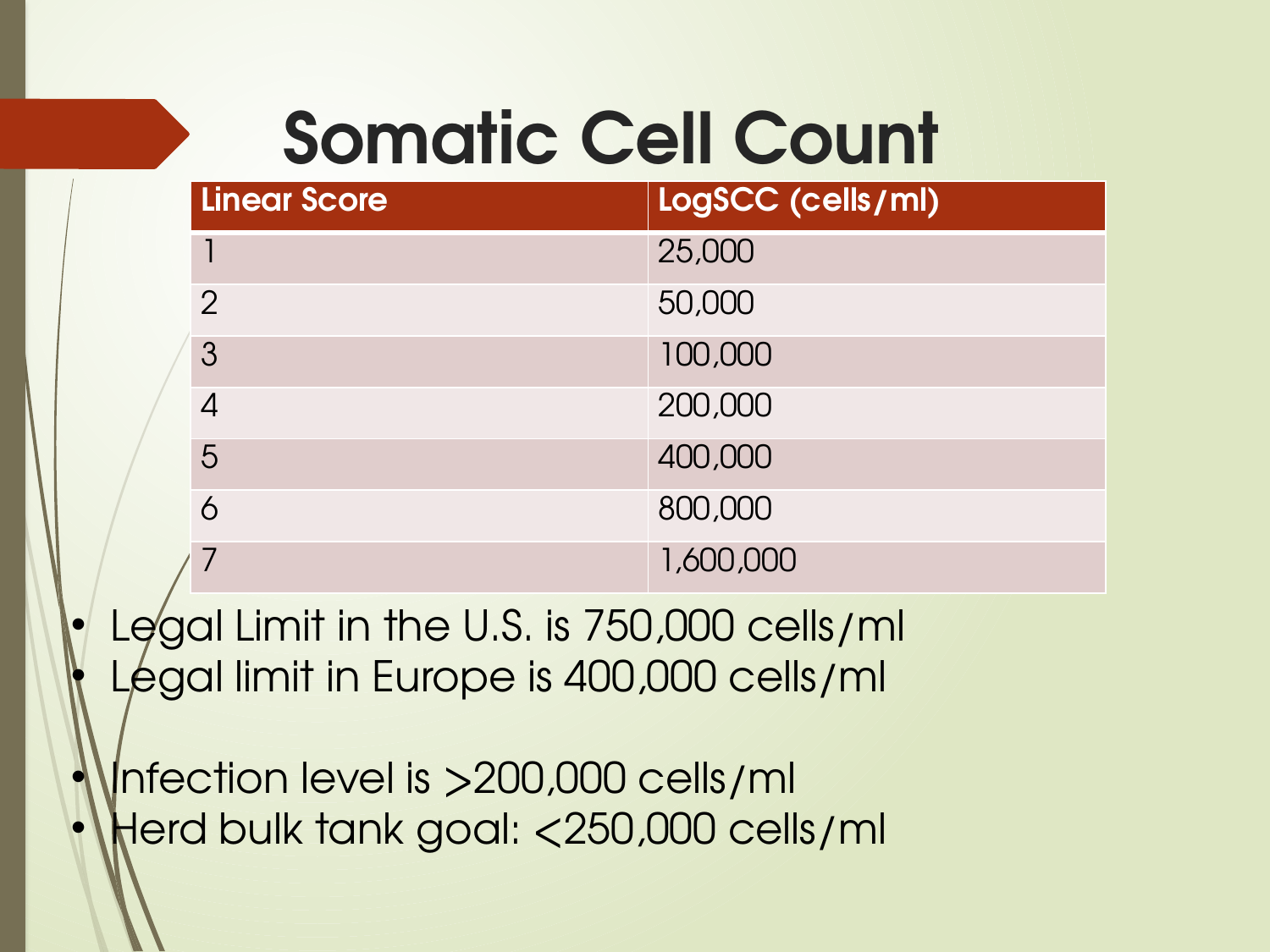

# Somatic Cell Count
| Linear Score | LogSCC (cells/ml) |
| --- | --- |
| 1 | 25,000 |
| 2 | 50,000 |
| 3 | 100,000 |
| 4 | 200,000 |
| 5 | 400,000 |
| 6 | 800,000 |
| 7 | 1,600,000 |
Legal Limit in the U.S. is 750,000 cells/ml
Legal limit in Europe is 400,000 cells/ml

Infection level is >200,000 cells/ml
Herd bulk tank goal: <250,000 cells/ml